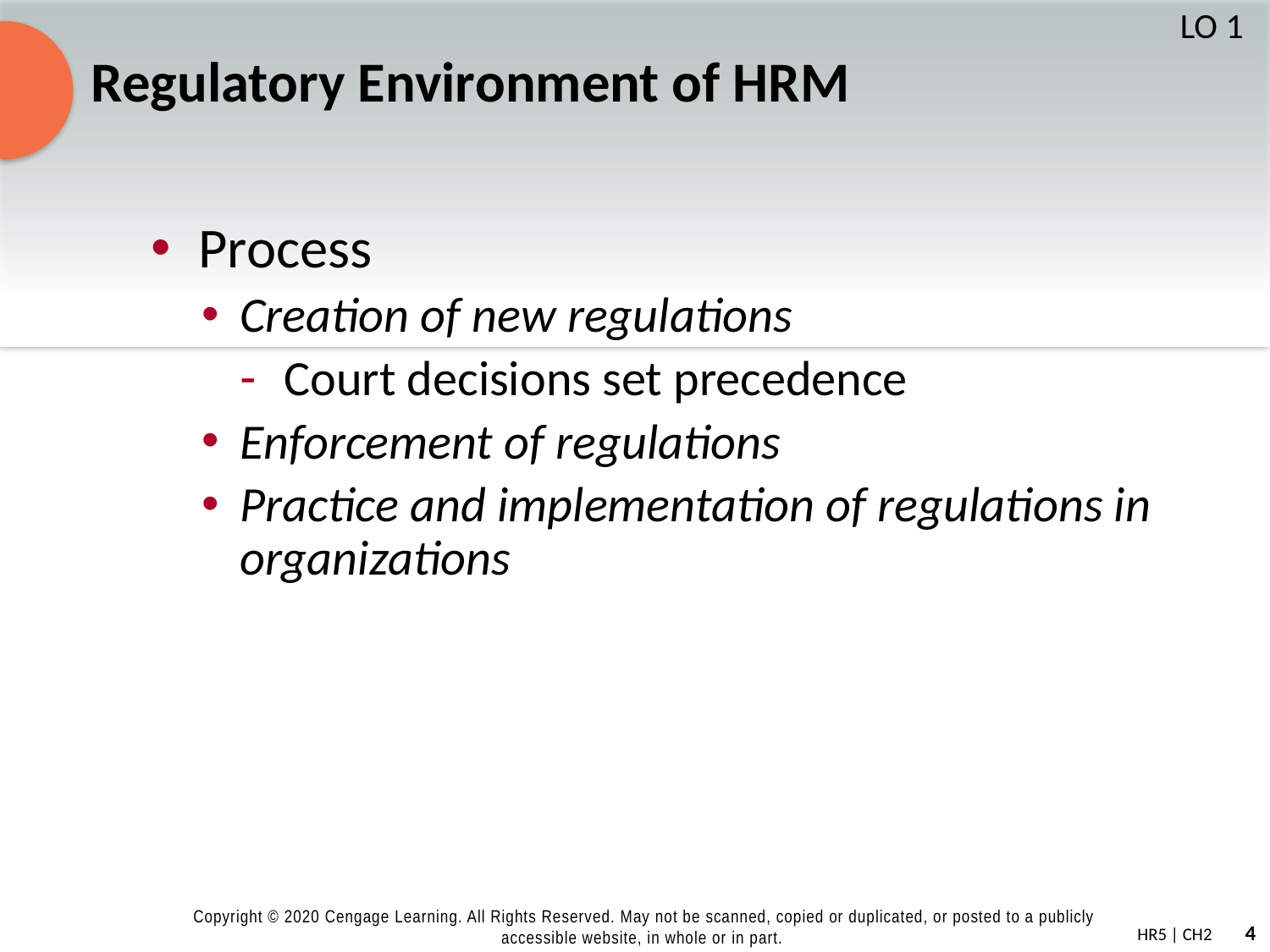

# Regulatory Environment of HRM
LO 1
Process
Creation of new regulations
Court decisions set precedence
Enforcement of regulations
Practice and implementation of regulations in organizations